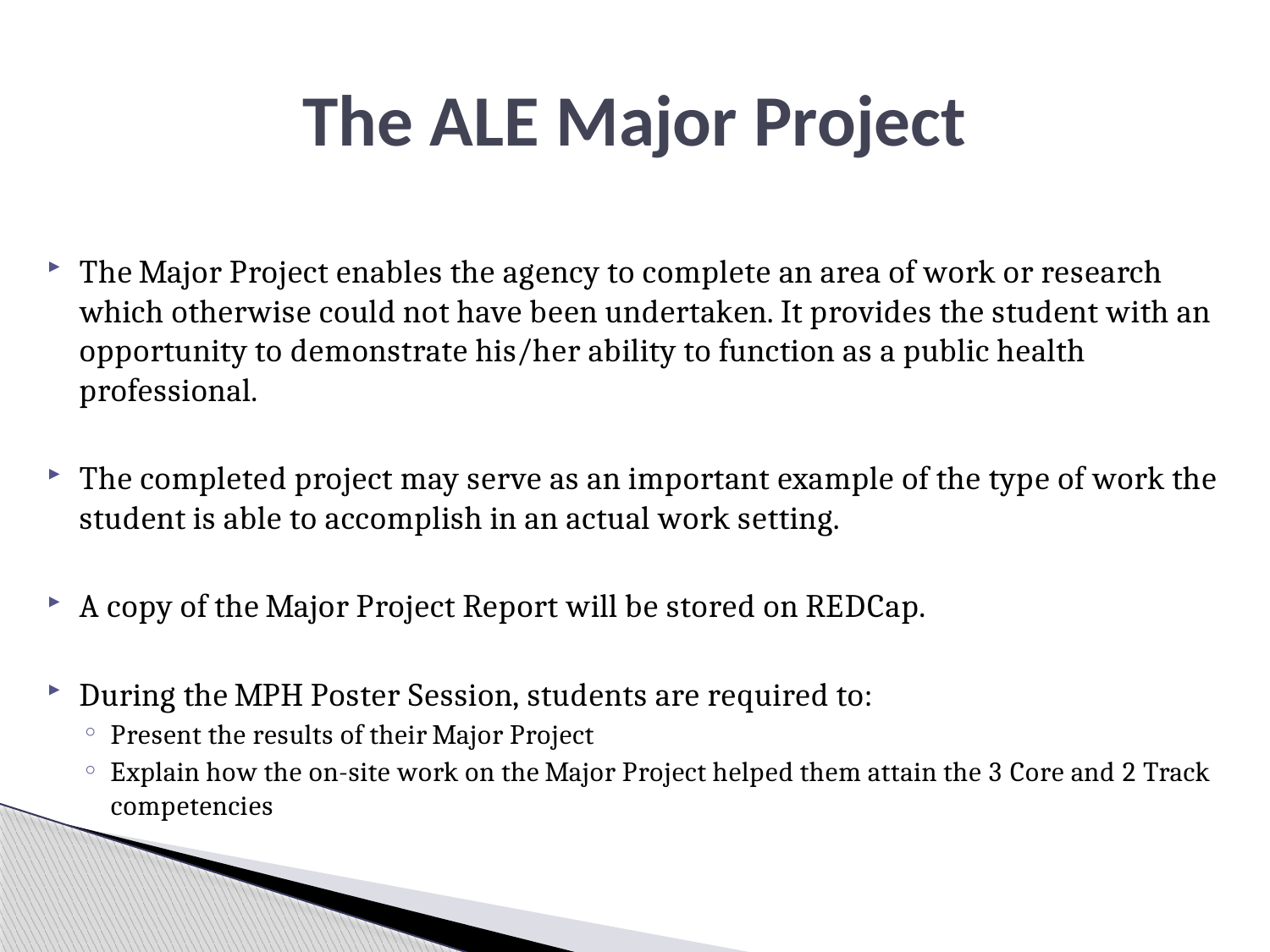

# The ALE Major Project

The Major Project enables the agency to complete an area of work or research which otherwise could not have been undertaken. It provides the student with an opportunity to demonstrate his/her ability to function as a public health professional.

The completed project may serve as an important example of the type of work the student is able to accomplish in an actual work setting.

A copy of the Major Project Report will be stored on REDCap.

During the MPH Poster Session, students are required to:
Present the results of their Major Project
Explain how the on-site work on the Major Project helped them attain the 3 Core and 2 Track competencies